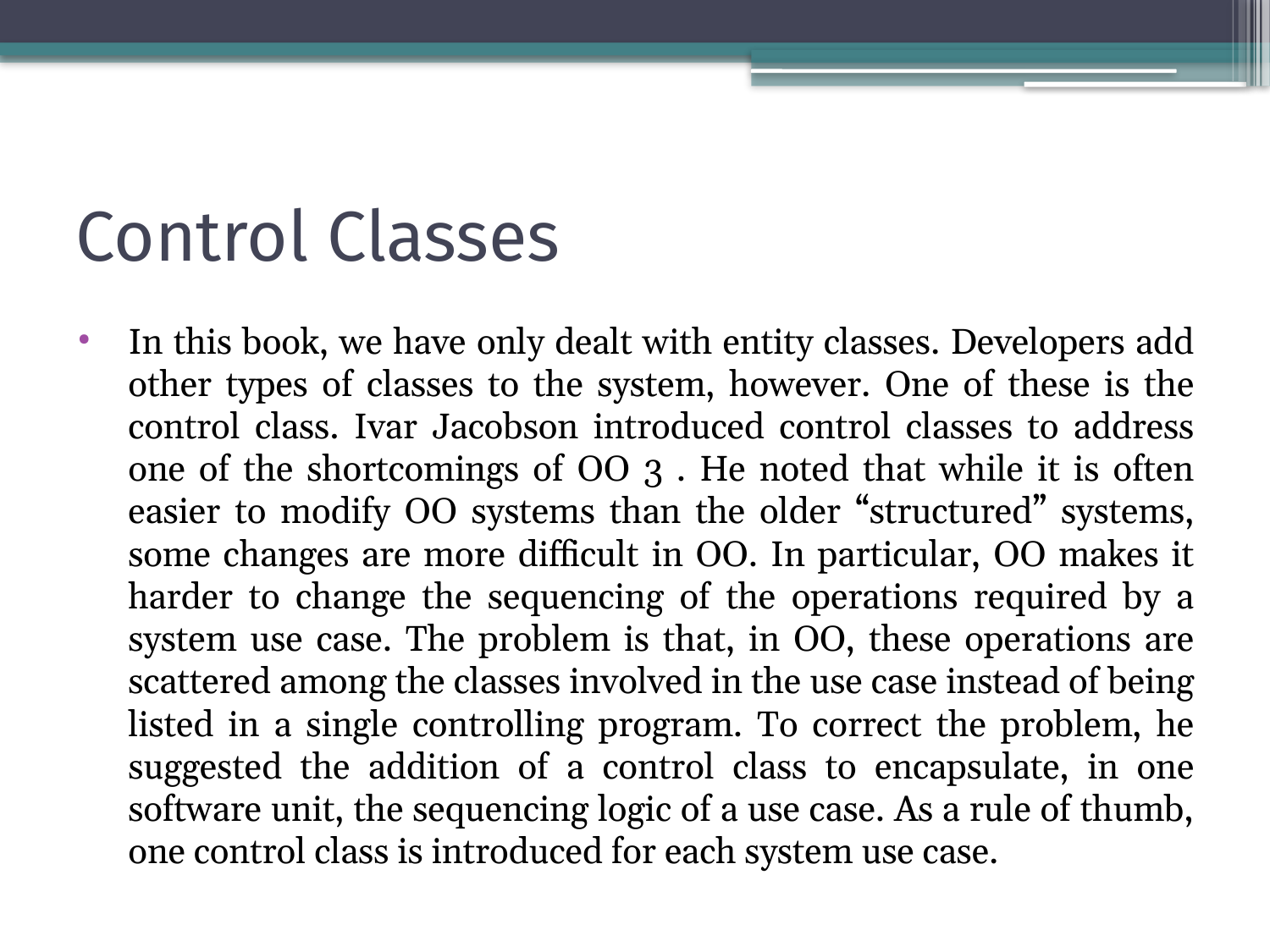

# Control Classes
In this book, we have only dealt with entity classes. Developers add other types of classes to the system, however. One of these is the control class. Ivar Jacobson introduced control classes to address one of the shortcomings of OO 3 . He noted that while it is often easier to modify OO systems than the older “structured” systems, some changes are more difficult in OO. In particular, OO makes it harder to change the sequencing of the operations required by a system use case. The problem is that, in OO, these operations are scattered among the classes involved in the use case instead of being listed in a single controlling program. To correct the problem, he suggested the addition of a control class to encapsulate, in one software unit, the sequencing logic of a use case. As a rule of thumb, one control class is introduced for each system use case.